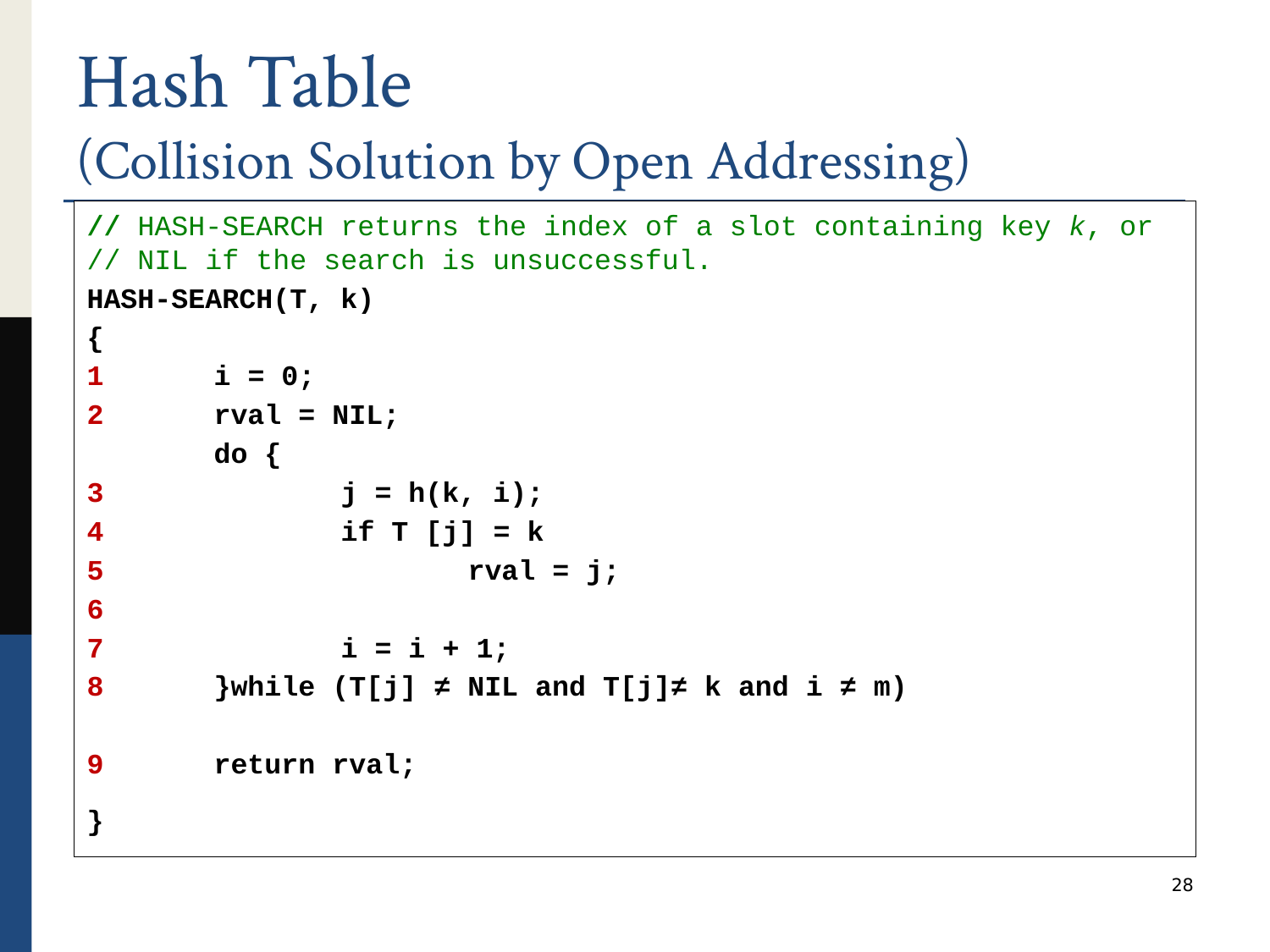

# Hash Table (Collision Solution by Open Addressing)
// HASH-SEARCH returns the index of a slot containing key k, or
// NIL if the search is unsuccessful.
HASH-SEARCH(T, k)
{
1	i = 0;
2	rval = NIL;
	do {
3		j = h(k, i);
4		if T [j] = k
5			rval = j;
6
7		i = i + 1;
8	}while (T[j] ≠ NIL and T[j]≠ k and i ≠ m)

9	return rval;
}
28